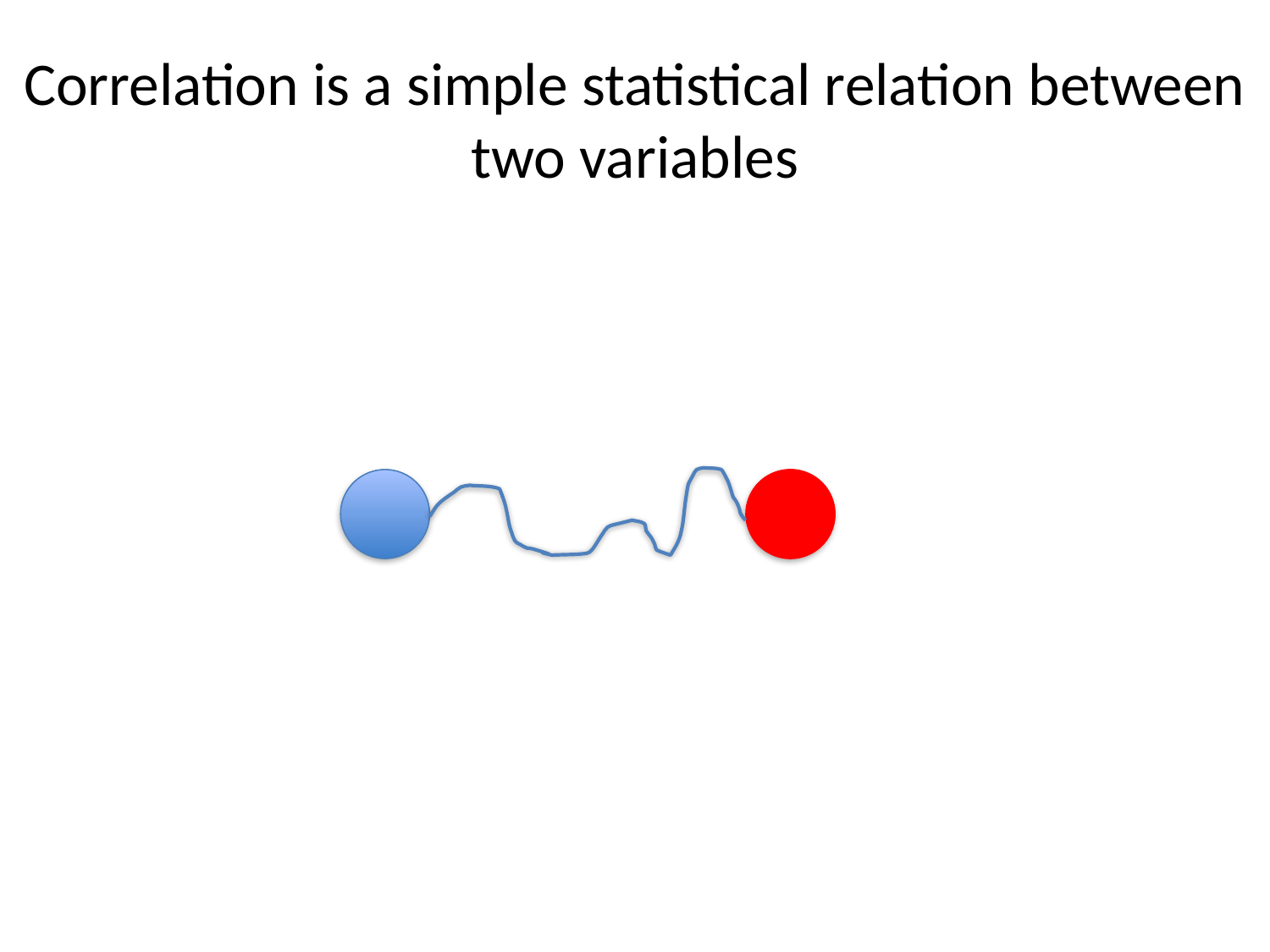

# Correlation is a simple statistical relation between two variables